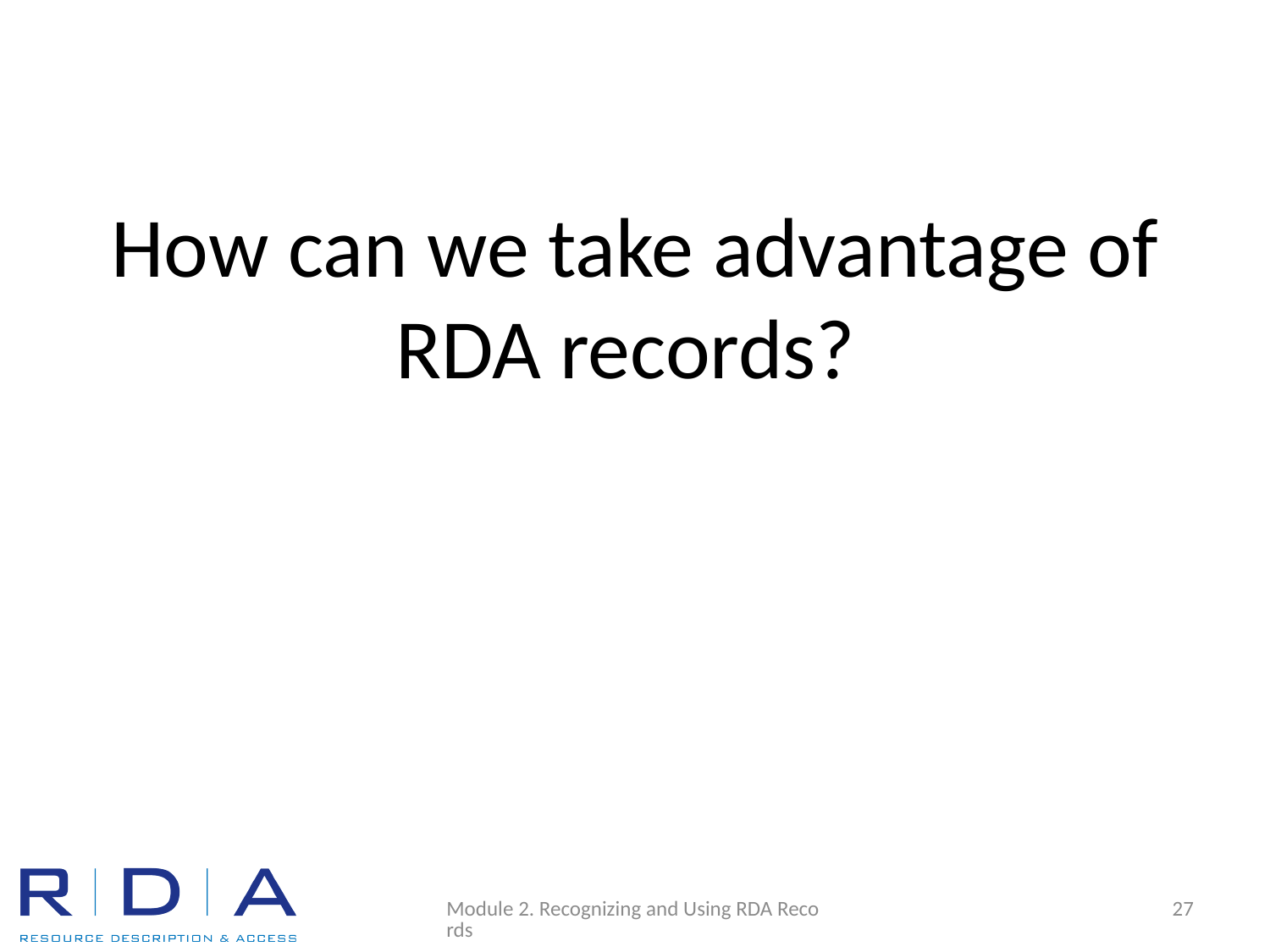

# How can we take advantage of RDA records?
Module 2. Recognizing and Using RDA Records
27